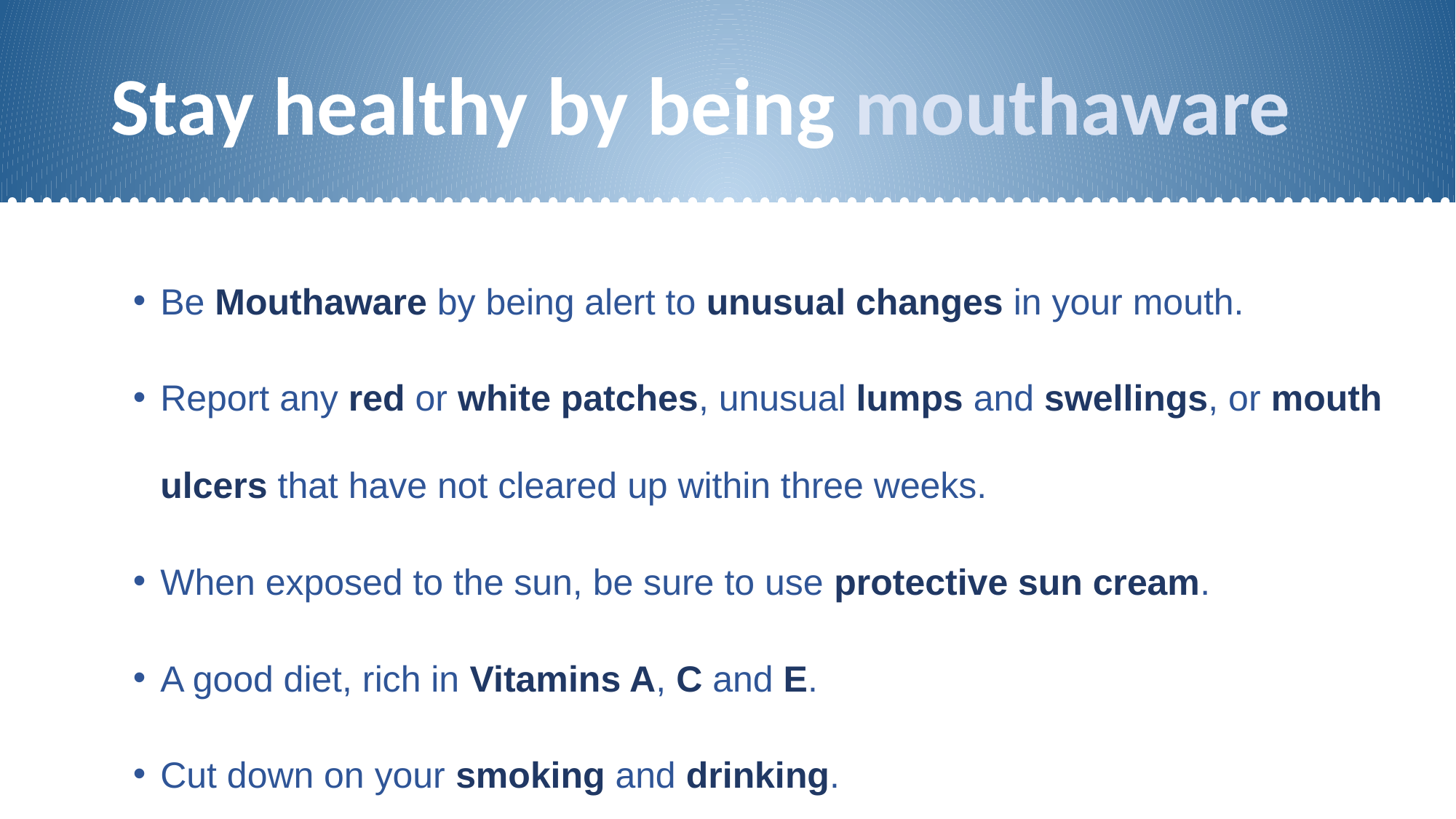

#
Stay healthy by being mouthaware
Be Mouthaware by being alert to unusual changes in your mouth.
Report any red or white patches, unusual lumps and swellings, or mouth ulcers that have not cleared up within three weeks.
When exposed to the sun, be sure to use protective sun cream.
A good diet, rich in Vitamins A, C and E.
Cut down on your smoking and drinking.